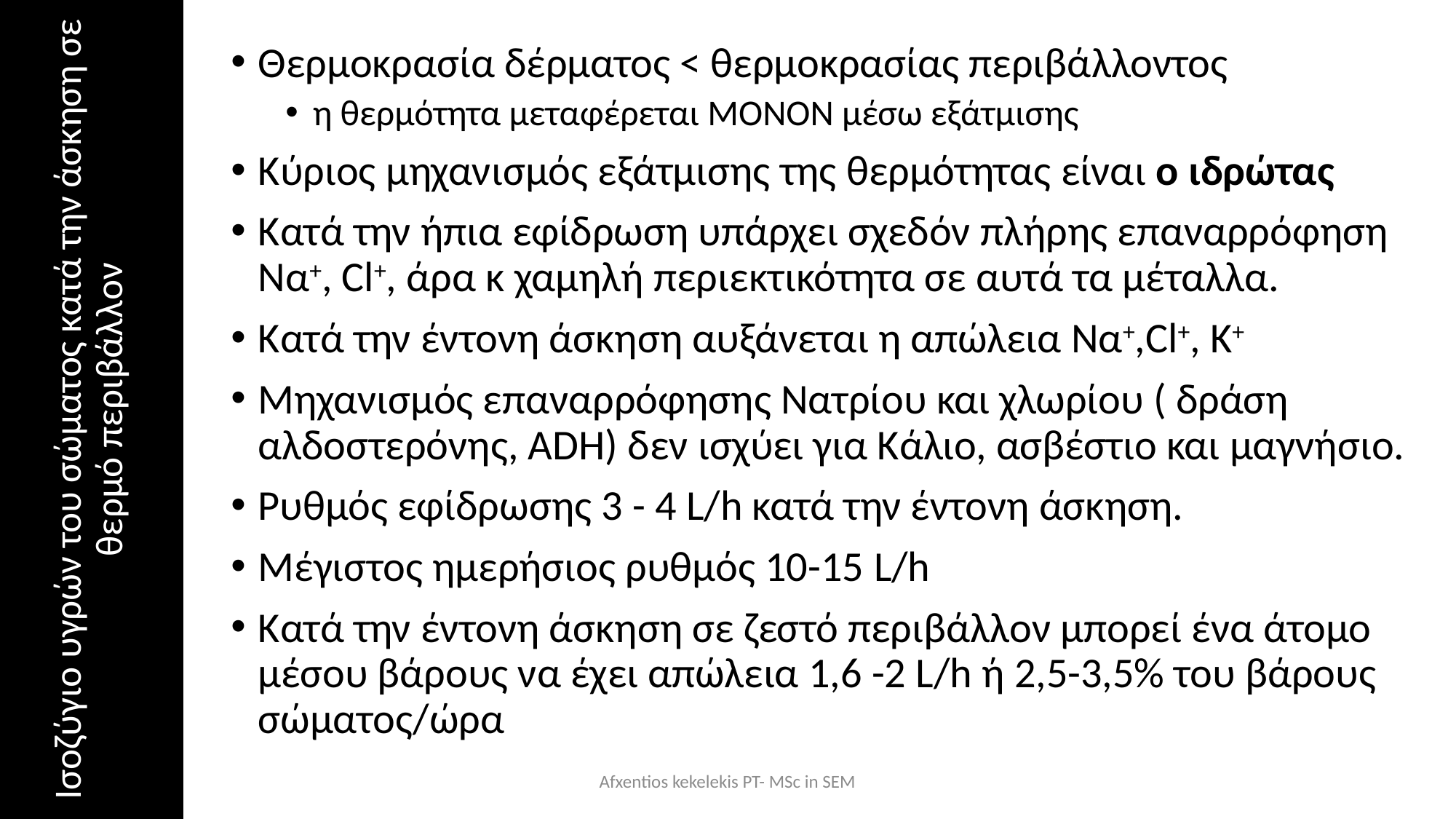

Θερμοκρασία δέρματος < θερμοκρασίας περιβάλλοντος
η θερμότητα μεταφέρεται ΜΟΝΟΝ μέσω εξάτμισης
Κύριος μηχανισμός εξάτμισης της θερμότητας είναι ο ιδρώτας
Κατά την ήπια εφίδρωση υπάρχει σχεδόν πλήρης επαναρρόφηση Να+, Cl+, άρα κ χαμηλή περιεκτικότητα σε αυτά τα μέταλλα.
Κατά την έντονη άσκηση αυξάνεται η απώλεια Να+,Cl+, K+
Μηχανισμός επαναρρόφησης Νατρίου και χλωρίου ( δράση αλδοστερόνης, ADH) δεν ισχύει για Κάλιο, ασβέστιο και μαγνήσιο.
Ρυθμός εφίδρωσης 3 - 4 L/h κατά την έντονη άσκηση.
Μέγιστος ημερήσιος ρυθμός 10-15 L/h
Κατά την έντονη άσκηση σε ζεστό περιβάλλον μπορεί ένα άτομο μέσου βάρους να έχει απώλεια 1,6 -2 L/h ή 2,5-3,5% του βάρους σώματος/ώρα

# Ισοζύγιο υγρών του σώματος κατά την άσκηση σε θερμό περιβάλλον
Afxentios kekelekis PT- MSc in SEM